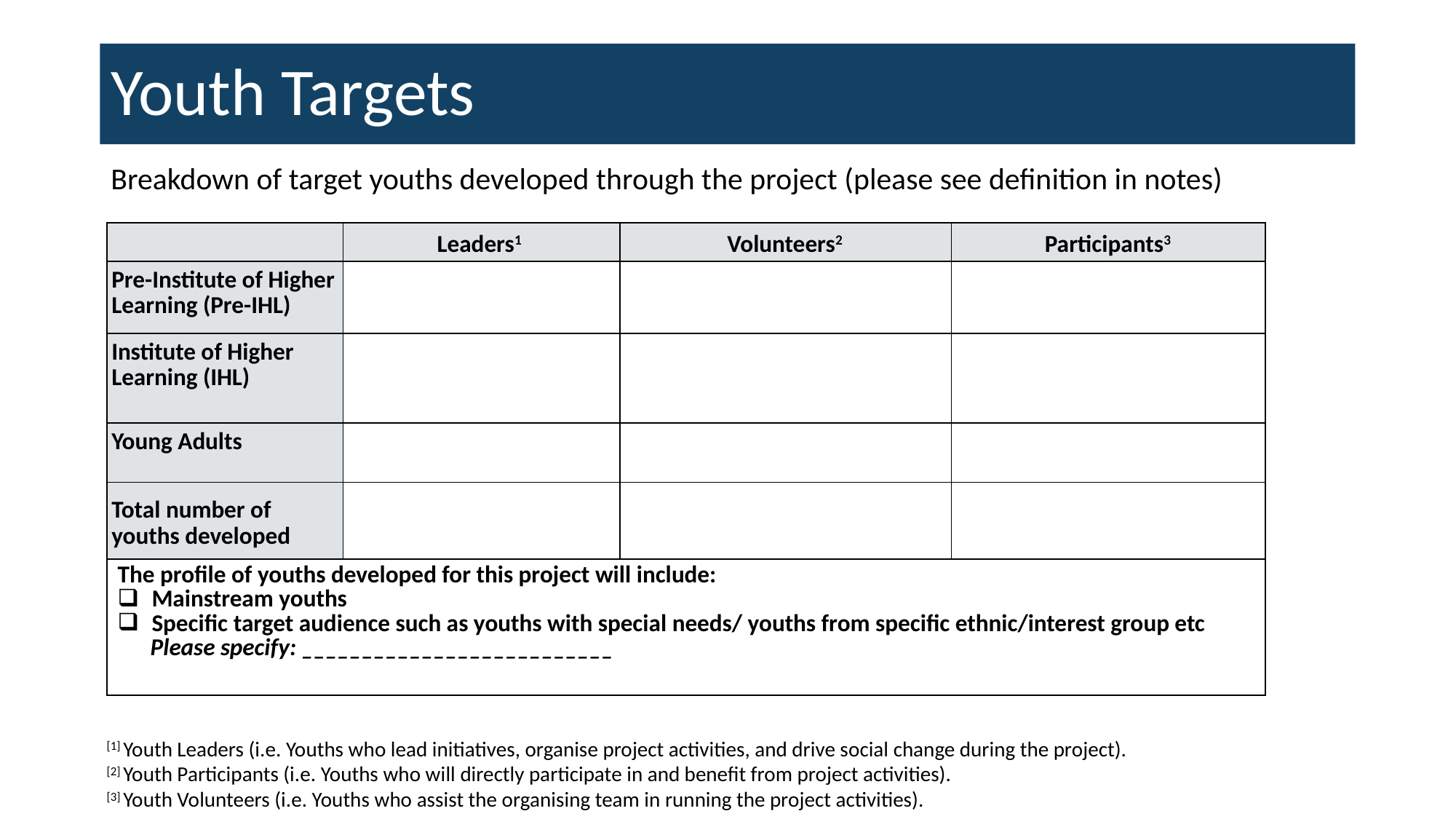

# Youth Targets
Breakdown of target youths developed through the project (please see definition in notes)

|  | Leaders1 | Volunteers2 | Participants3 |
| --- | --- | --- | --- |
| Pre-Institute of Higher Learning (Pre-IHL) |  |  |  |
| Institute of Higher Learning (IHL) |  |  |  |
| Young Adults |  |  |  |
| Total number of youths developed |  |  |  |
| The profile of youths developed for this project will include: Mainstream youths Specific target audience such as youths with special needs/ youths from specific ethnic/interest group etc Please specify: \_\_\_\_\_\_\_\_\_\_\_\_\_\_\_\_\_\_\_\_\_\_\_\_\_\_ |  |  |  |

[1] Youth Leaders (i.e. Youths who lead initiatives, organise project activities, and drive social change during the project).
[2] Youth Participants (i.e. Youths who will directly participate in and benefit from project activities).
[3] Youth Volunteers (i.e. Youths who assist the organising team in running the project activities).